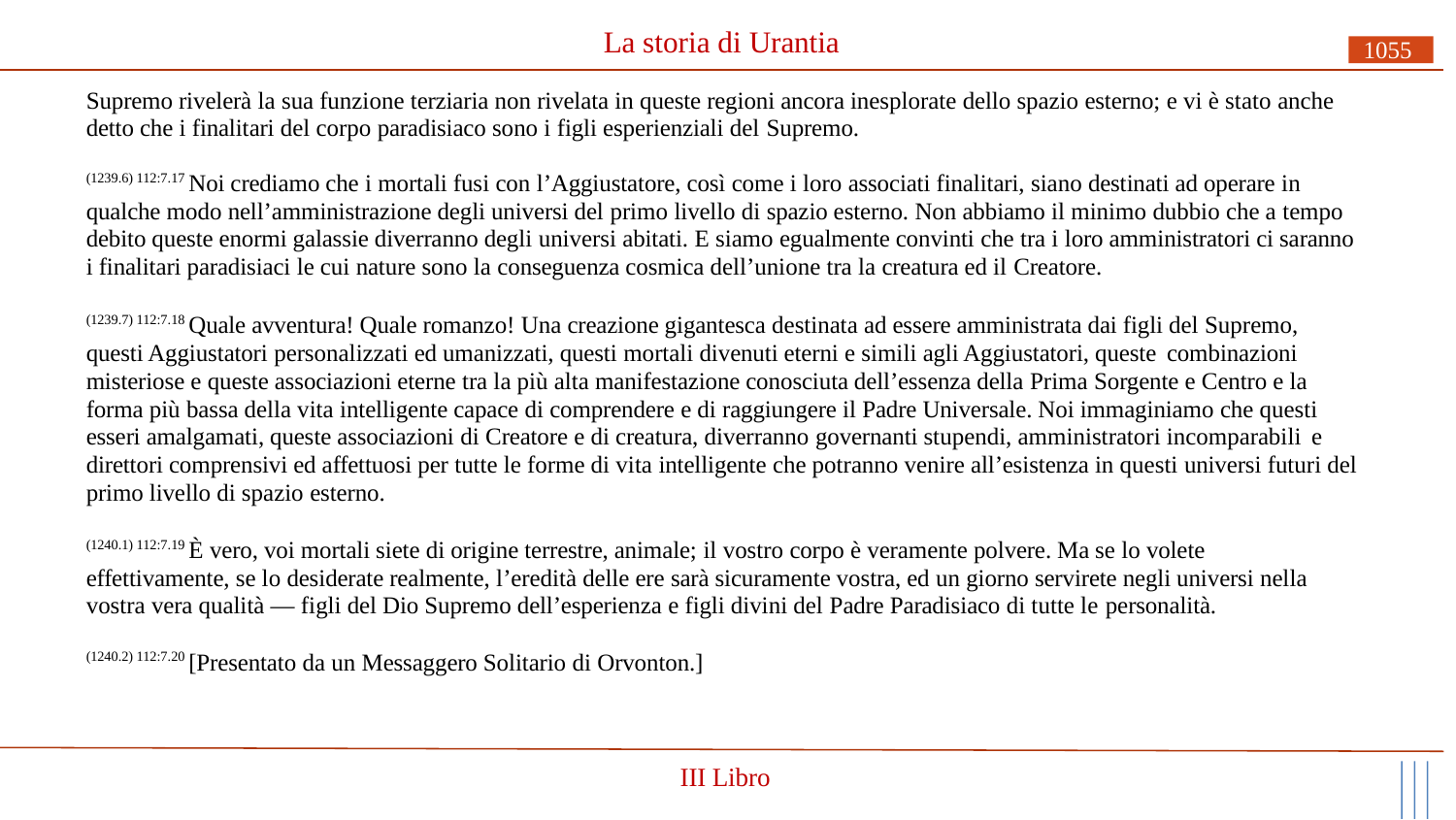

# La storia di Urantia
1055

Supremo rivelerà la sua funzione terziaria non rivelata in queste regioni ancora inesplorate dello spazio esterno; e vi è stato anche  detto che i finalitari del corpo paradisiaco sono i figli esperienziali del Supremo.

(1239.6) 112:7.17 Noi crediamo che i mortali fusi con l’Aggiustatore, così come i loro associati finalitari, siano destinati ad operare in  qualche modo nell’amministrazione degli universi del primo livello di spazio esterno. Non abbiamo il minimo dubbio che a tempo  debito queste enormi galassie diverranno degli universi abitati. E siamo egualmente convinti che tra i loro amministratori ci saranno  i finalitari paradisiaci le cui nature sono la conseguenza cosmica dell’unione tra la creatura ed il Creatore.

(1239.7) 112:7.18 Quale avventura! Quale romanzo! Una creazione gigantesca destinata ad essere amministrata dai figli del Supremo,  questi Aggiustatori personalizzati ed umanizzati, questi mortali divenuti eterni e simili agli Aggiustatori, queste combinazioni
misteriose e queste associazioni eterne tra la più alta manifestazione conosciuta dell’essenza della Prima Sorgente e Centro e la  forma più bassa della vita intelligente capace di comprendere e di raggiungere il Padre Universale. Noi immaginiamo che questi  esseri amalgamati, queste associazioni di Creatore e di creatura, diverranno governanti stupendi, amministratori incomparabili e
direttori comprensivi ed affettuosi per tutte le forme di vita intelligente che potranno venire all’esistenza in questi universi futuri del  primo livello di spazio esterno.

(1240.1) 112:7.19 È vero, voi mortali siete di origine terrestre, animale; il vostro corpo è veramente polvere. Ma se lo volete  effettivamente, se lo desiderate realmente, l’eredità delle ere sarà sicuramente vostra, ed un giorno servirete negli universi nella  vostra vera qualità — figli del Dio Supremo dell’esperienza e figli divini del Padre Paradisiaco di tutte le personalità.

(1240.2) 112:7.20 [Presentato da un Messaggero Solitario di Orvonton.]

III Libro